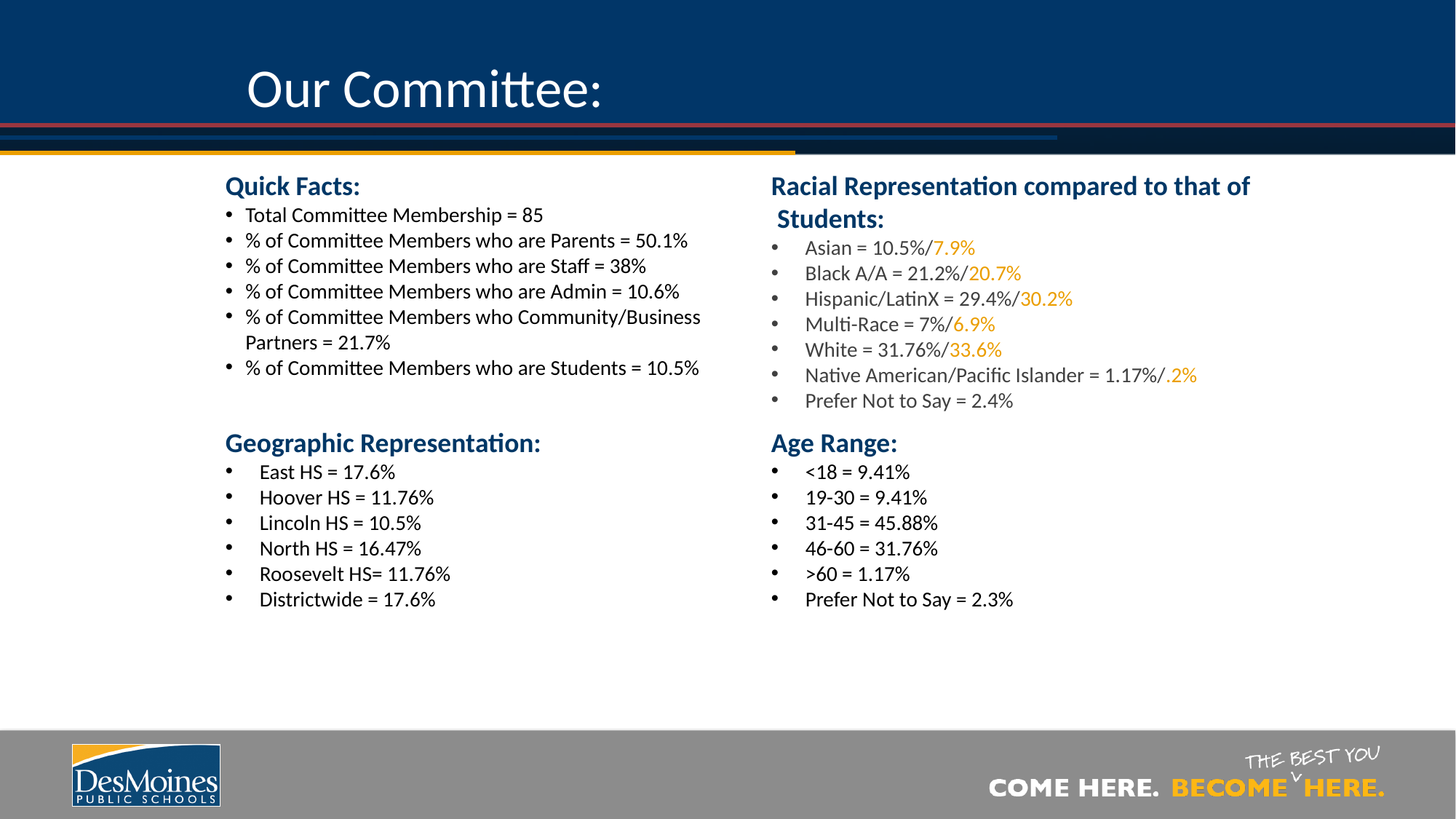

Our Committee:
Quick Facts:
Total Committee Membership = 85
% of Committee Members who are Parents = 50.1%
% of Committee Members who are Staff = 38%
% of Committee Members who are Admin = 10.6%
% of Committee Members who Community/Business Partners = 21.7%
% of Committee Members who are Students = 10.5%
Racial Representation compared to that of  Students:
Asian = 10.5%/7.9%
Black A/A = 21.2%/20.7%
Hispanic/LatinX = 29.4%/30.2%
Multi-Race = 7%/6.9%
White = 31.76%/33.6%
Native American/Pacific Islander = 1.17%/.2%
Prefer Not to Say = 2.4%
Geographic Representation:
East HS = 17.6%
Hoover HS = 11.76%
Lincoln HS = 10.5%
North HS = 16.47%
Roosevelt HS= 11.76%
Districtwide = 17.6%

Age Range:
<18 = 9.41%
19-30 = 9.41%
31-45 = 45.88%
46-60 = 31.76%
>60 = 1.17%
Prefer Not to Say = 2.3%